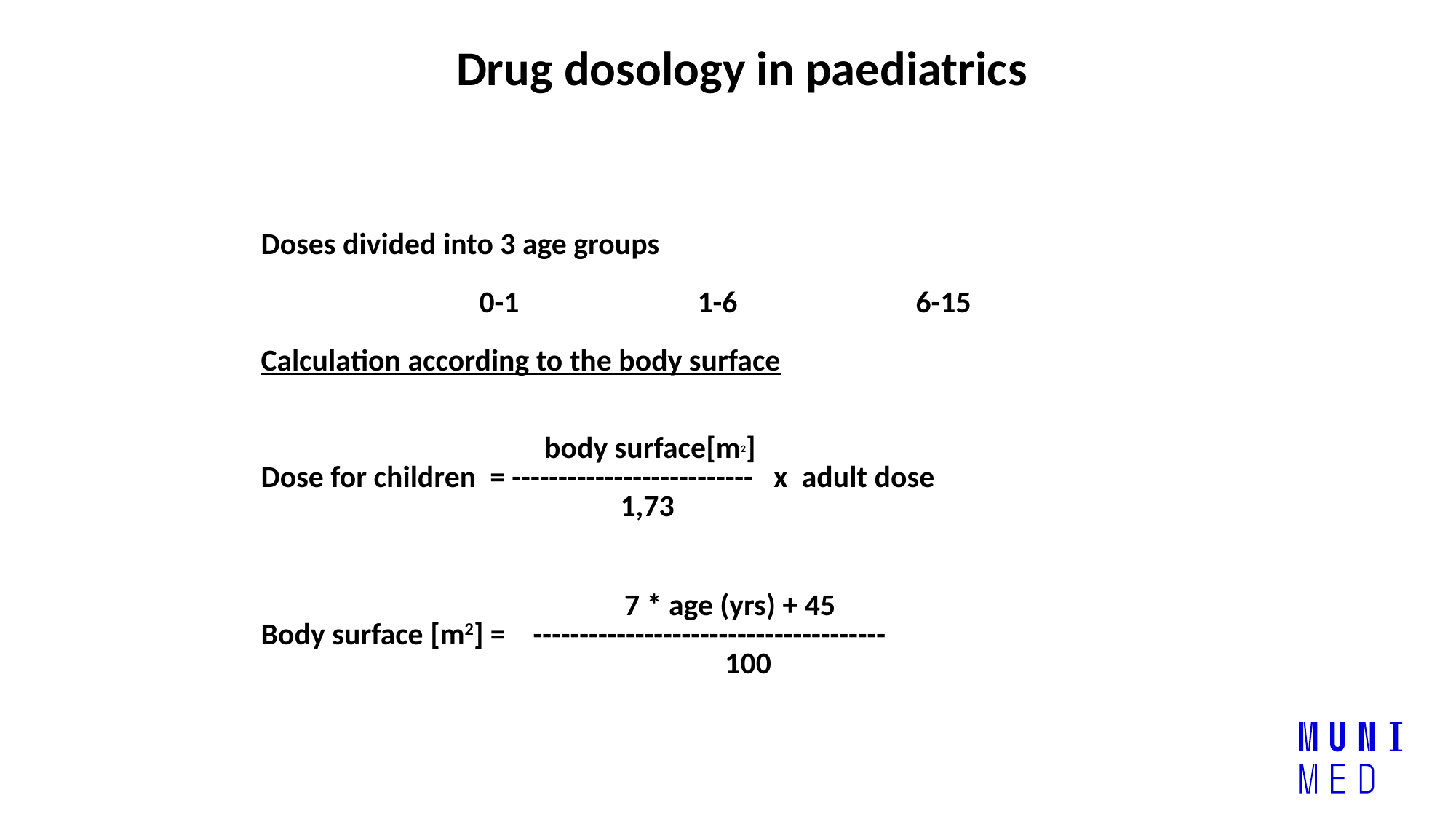

Drug dosology in paediatrics

Doses divided into 3 age groups

		0-1 		1-6 		6-15

Calculation according to the body surface

                                         body surface[m2]
Dose for children  = --------------------------   x  adult dose
                                                    1,73

                                                        								                     7 * age (yrs) + 45
Body surface [m2] =    --------------------------------------
        				    100